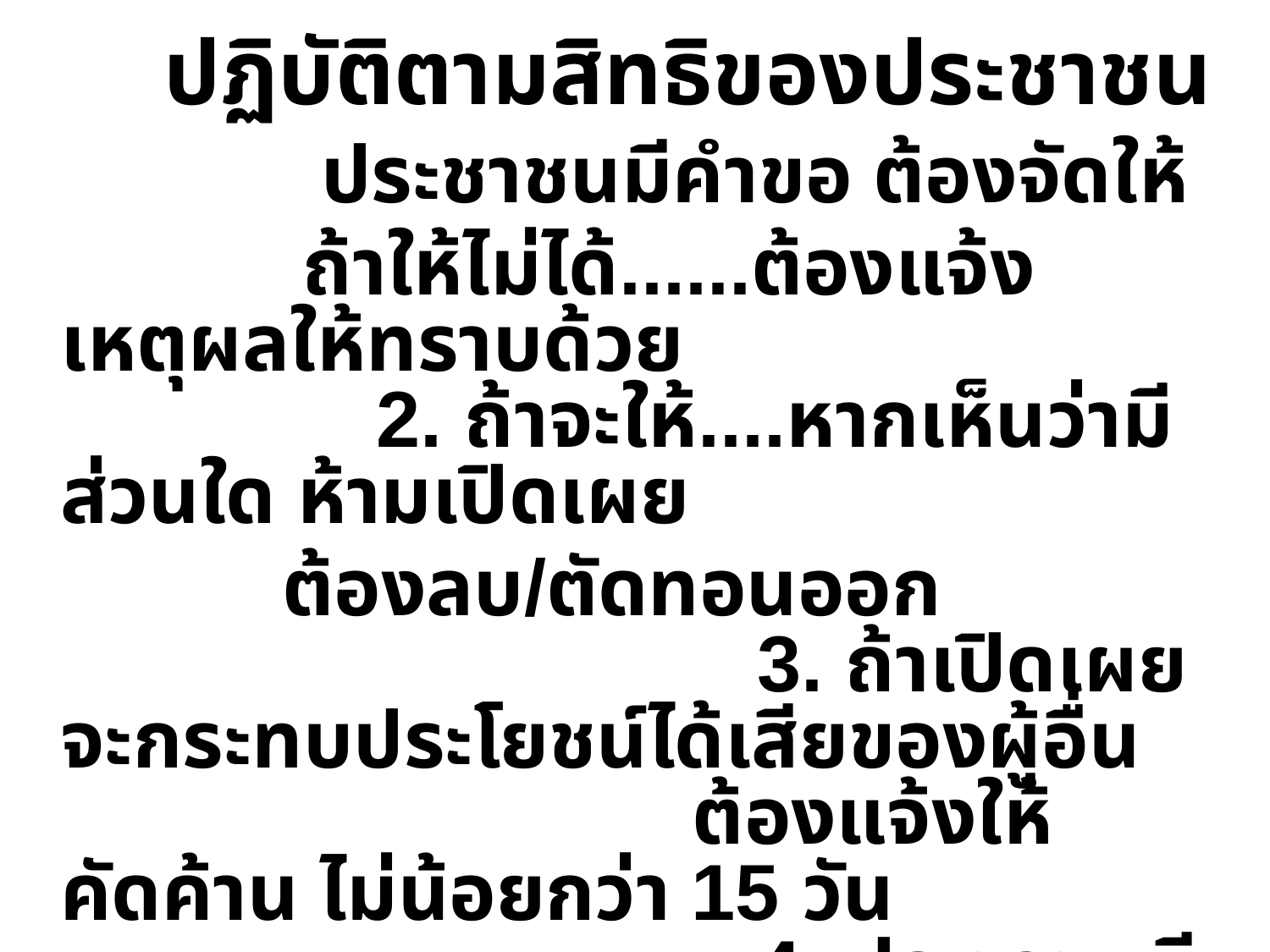

# ข้อปฏิบัติตามสิทธิของประชาชน
          1. ประชาชนมีคำขอ ต้องจัดให้
              ถ้าให้ไม่ได้......ต้องแจ้งเหตุผลให้ทราบด้วย                                        	   2. ถ้าจะให้....หากเห็นว่ามีส่วนใด ห้ามเปิดเผย
             ต้องลบ/ตัดทอนออก                                             	   3. ถ้าเปิดเผย จะกระทบประโยชน์ได้เสียของผู้อื่น                         	      ต้องแจ้งให้คัดค้าน ไม่น้อยกว่า 15 วัน                                            	   4. ประชาชนมีสิทธิขอ ถ้าไม่ให้มีสิทธิ
             อุทธรณ์/ร้องเรียน ต่อคณะกรรมการข้อมูลฯ